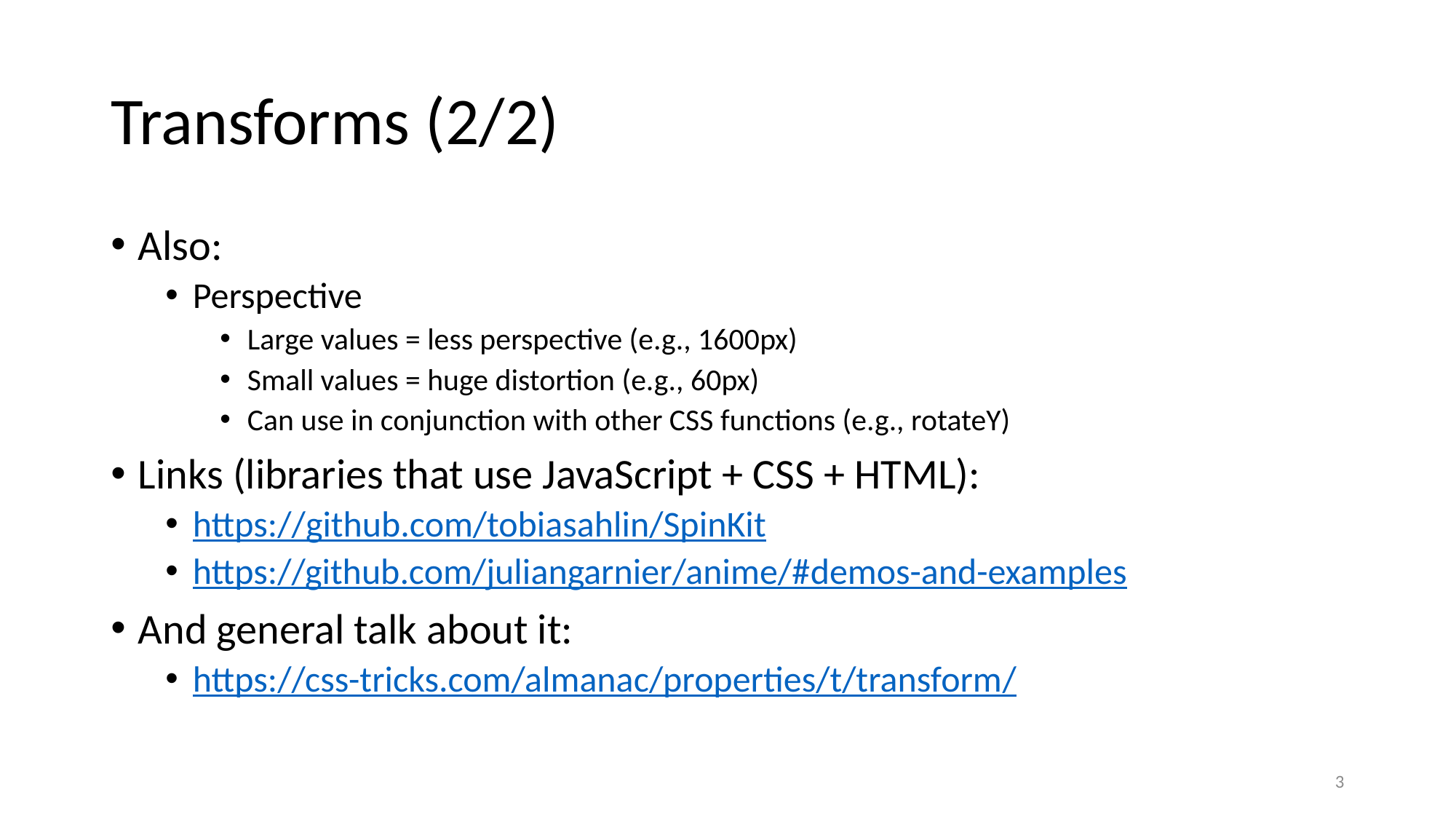

# Transforms (2/2)
Also:
Perspective
Large values = less perspective (e.g., 1600px)
Small values = huge distortion (e.g., 60px)
Can use in conjunction with other CSS functions (e.g., rotateY)
Links (libraries that use JavaScript + CSS + HTML):
https://github.com/tobiasahlin/SpinKit
https://github.com/juliangarnier/anime/#demos-and-examples
And general talk about it:
https://css-tricks.com/almanac/properties/t/transform/

3